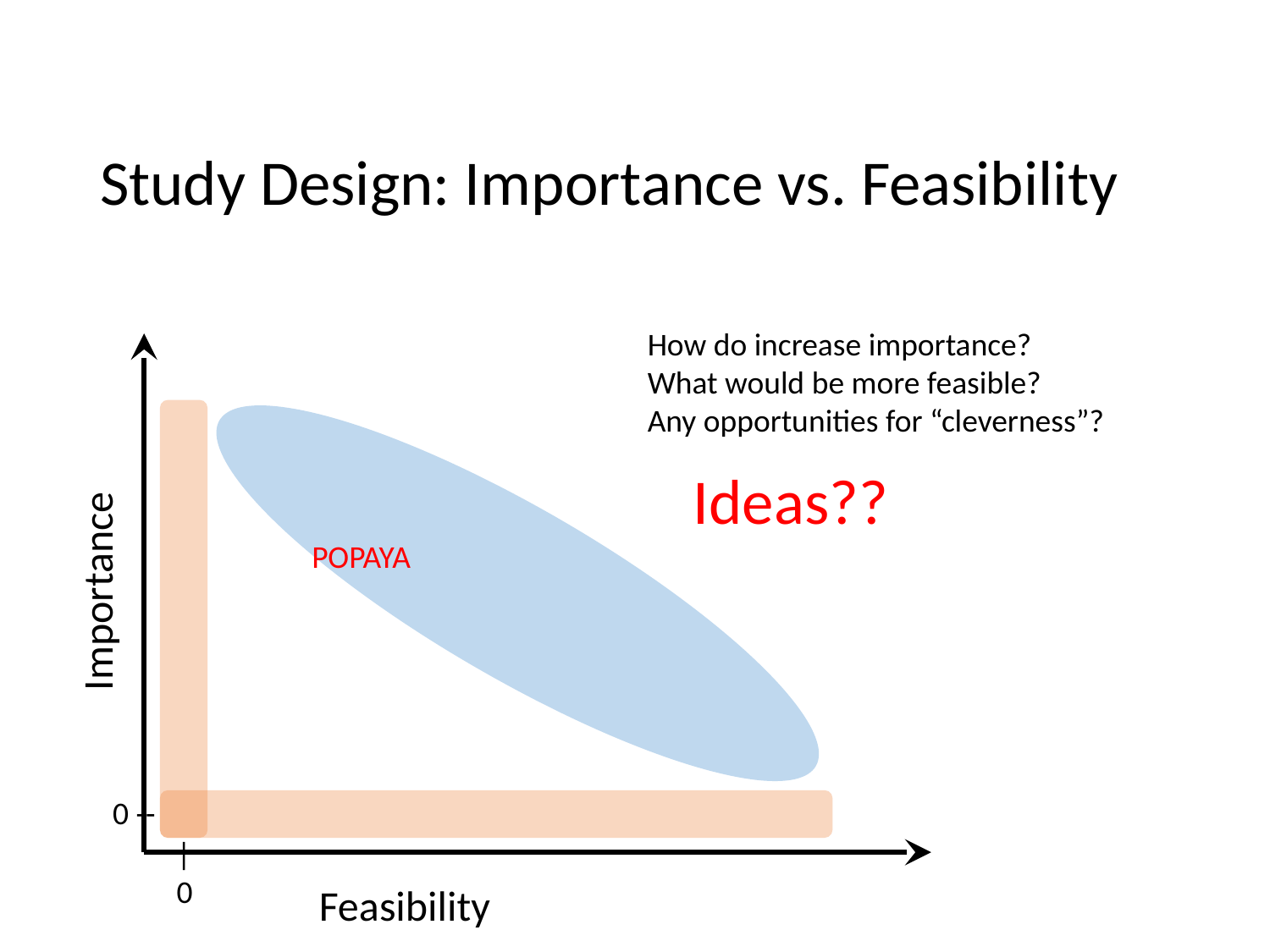

Study Design: Importance vs. Feasibility

How do increase importance?
What would be more feasible?
Any opportunities for “cleverness”?

Ideas??

POPAYA
Importance
0 --
|
0
Feasibility